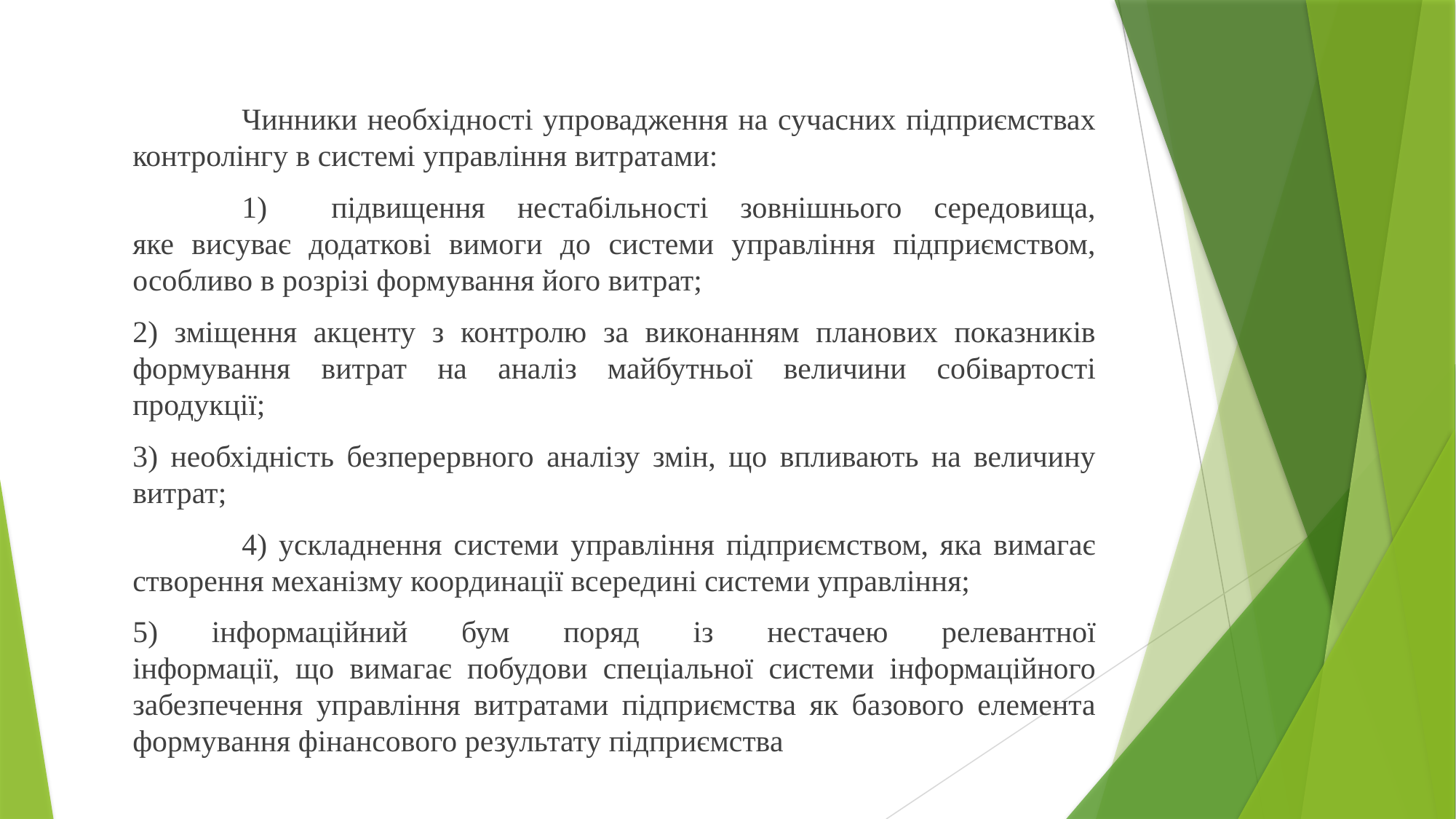

Чинники необхідності упровадження на сучасних підприємствах контролінгу в системі управління витратами:
		1)  підвищення нестабільності зовнішнього середовища,
яке висуває додаткові вимоги до системи управління підприємством,
особливо в розрізі формування його витрат;
	2) зміщення акценту з контролю за виконанням планових показників формування витрат на аналіз майбутньої величини собівартості продукції;
	3) необхідність безперервного аналізу змін, що впливають на величину витрат;
		4) ускладнення системи управління підприємством, яка вимагає створення механізму координації всередині системи управління;
	5) інформаційний бум поряд із нестачею релевантної
інформації, що вимагає побудови спеціальної системи інформаційного
забезпечення управління витратами підприємства як базового елемента
формування фінансового результату підприємства